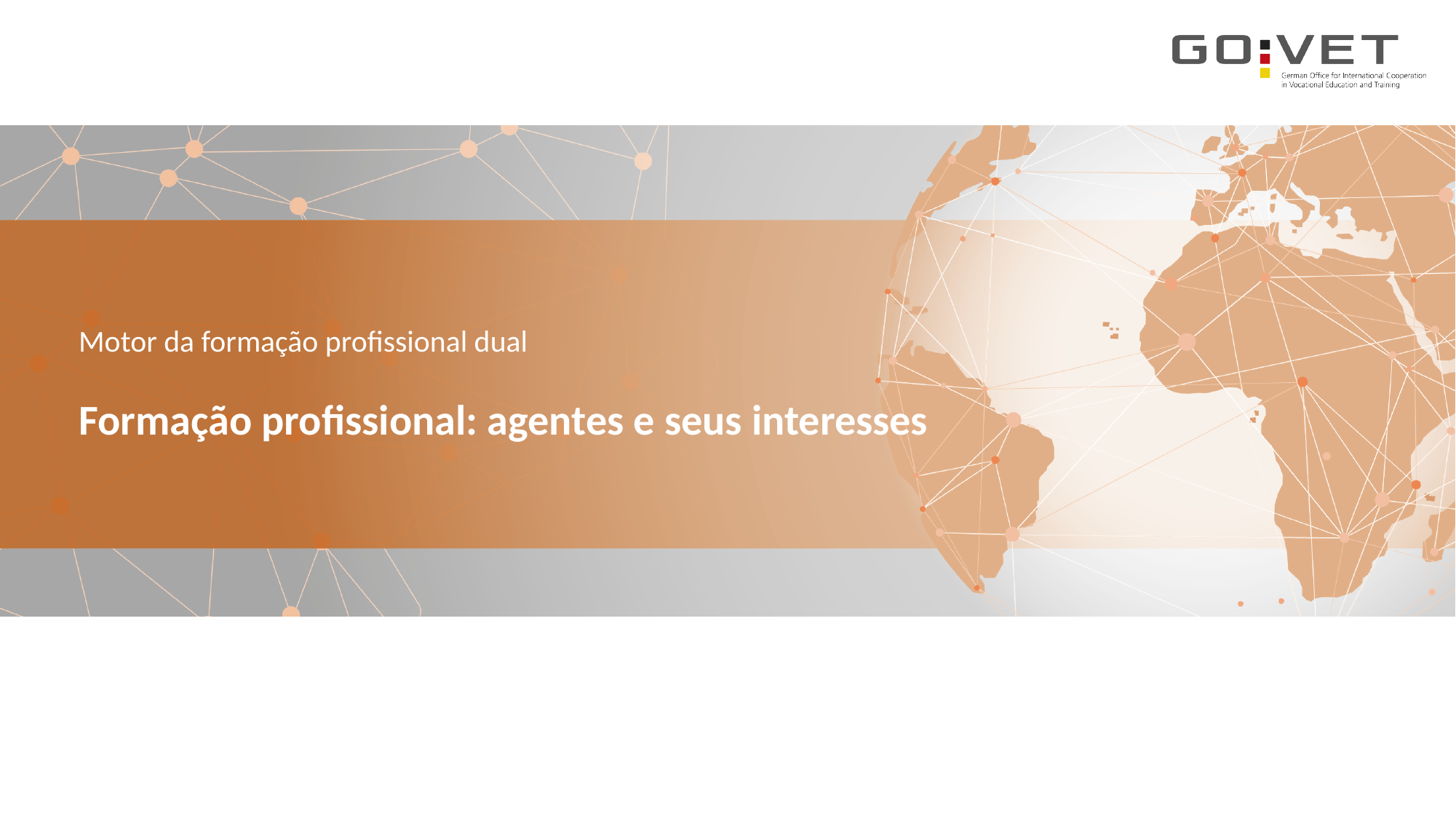

Motor da formação profissional dual
Formação profissional: agentes e seus interesses